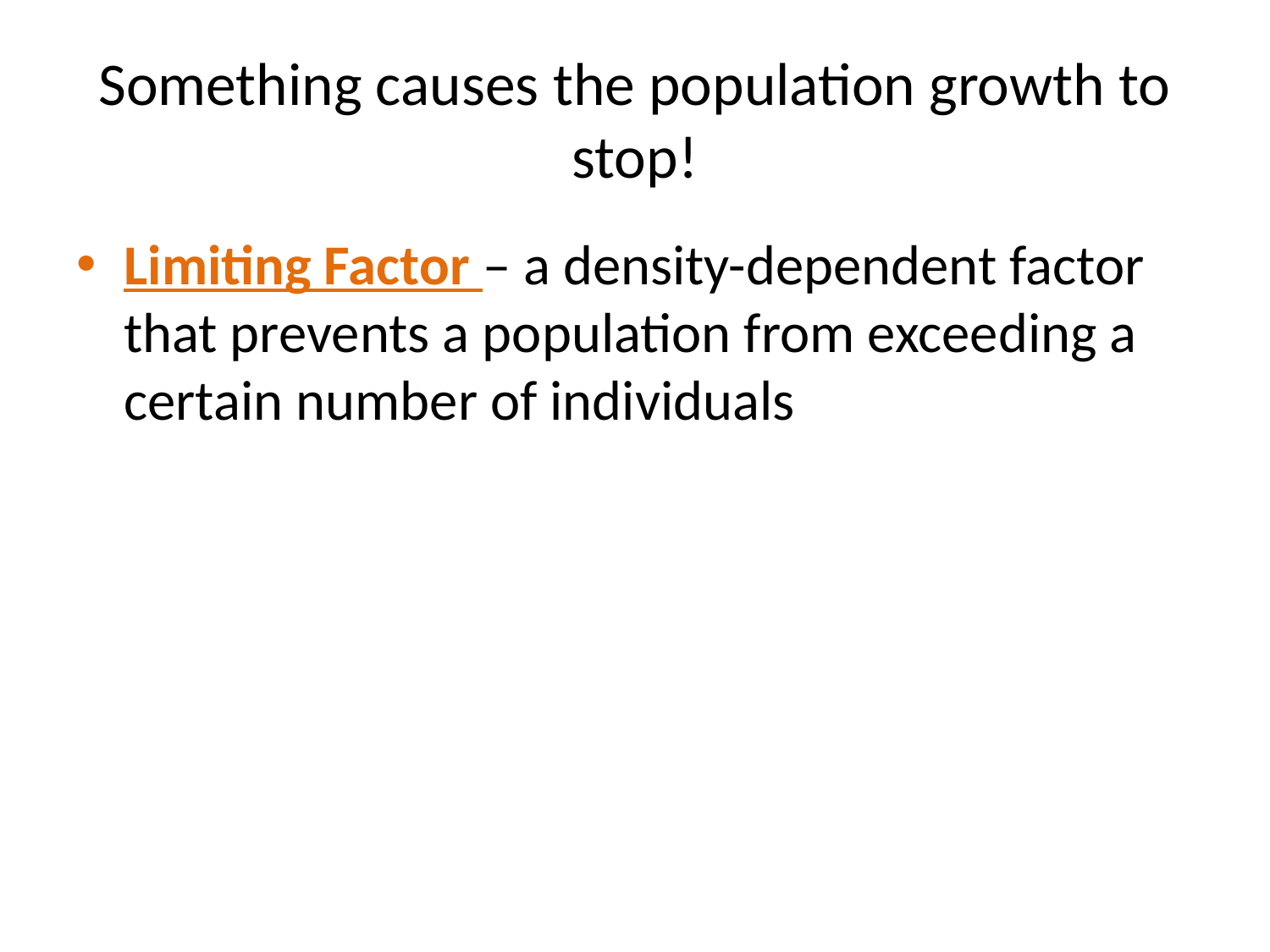

# Something causes the population growth to stop!
Limiting Factor – a density-dependent factor that prevents a population from exceeding a certain number of individuals